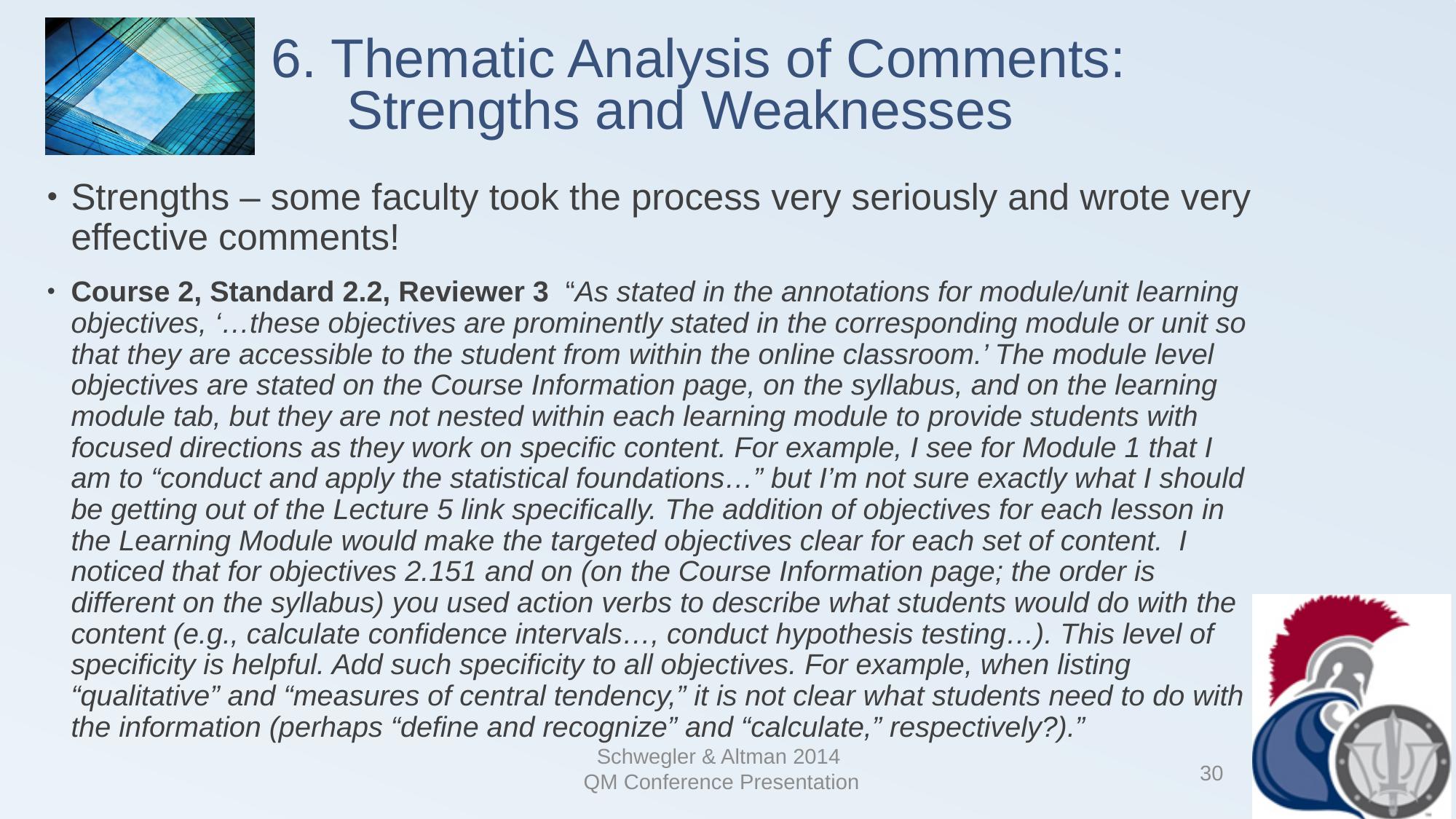

# 6. Thematic Analysis of Comments: Strengths and Weaknesses
Strengths – some faculty took the process very seriously and wrote very effective comments!
Course 2, Standard 2.2, Reviewer 3  “As stated in the annotations for module/unit learning objectives, ‘…these objectives are prominently stated in the corresponding module or unit so that they are accessible to the student from within the online classroom.’ The module level objectives are stated on the Course Information page, on the syllabus, and on the learning module tab, but they are not nested within each learning module to provide students with focused directions as they work on specific content. For example, I see for Module 1 that I am to “conduct and apply the statistical foundations…” but I’m not sure exactly what I should be getting out of the Lecture 5 link specifically. The addition of objectives for each lesson in the Learning Module would make the targeted objectives clear for each set of content.  I noticed that for objectives 2.151 and on (on the Course Information page; the order is different on the syllabus) you used action verbs to describe what students would do with the content (e.g., calculate confidence intervals…, conduct hypothesis testing…). This level of specificity is helpful. Add such specificity to all objectives. For example, when listing “qualitative” and “measures of central tendency,” it is not clear what students need to do with the information (perhaps “define and recognize” and “calculate,” respectively?).”

Schwegler & Altman 2014
QM Conference Presentation
30